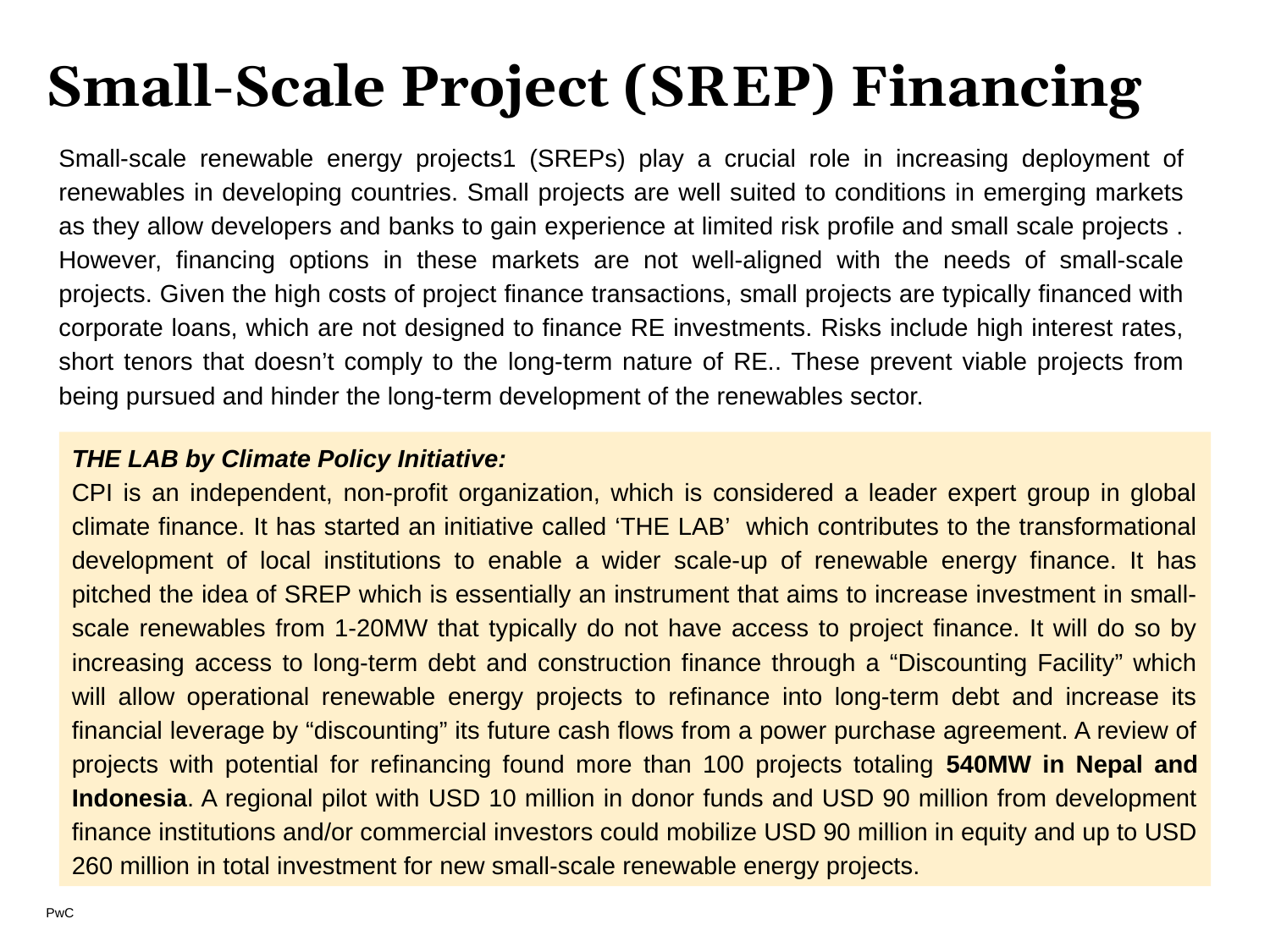

# Small-Scale Project (SREP) Financing
Small-scale renewable energy projects1 (SREPs) play a crucial role in increasing deployment of renewables in developing countries. Small projects are well suited to conditions in emerging markets as they allow developers and banks to gain experience at limited risk profile and small scale projects . However, financing options in these markets are not well-aligned with the needs of small-scale projects. Given the high costs of project finance transactions, small projects are typically financed with corporate loans, which are not designed to finance RE investments. Risks include high interest rates, short tenors that doesn’t comply to the long-term nature of RE.. These prevent viable projects from being pursued and hinder the long-term development of the renewables sector.
THE LAB by Climate Policy Initiative:
CPI is an independent, non-profit organization, which is considered a leader expert group in global climate finance. It has started an initiative called ‘THE LAB’  which contributes to the transformational development of local institutions to enable a wider scale-up of renewable energy finance. It has pitched the idea of SREP which is essentially an instrument that aims to increase investment in small-scale renewables from 1-20MW that typically do not have access to project finance. It will do so by increasing access to long-term debt and construction finance through a “Discounting Facility” which will allow operational renewable energy projects to refinance into long-term debt and increase its financial leverage by “discounting” its future cash flows from a power purchase agreement. A review of projects with potential for refinancing found more than 100 projects totaling 540MW in Nepal and Indonesia. A regional pilot with USD 10 million in donor funds and USD 90 million from development finance institutions and/or commercial investors could mobilize USD 90 million in equity and up to USD 260 million in total investment for new small-scale renewable energy projects.